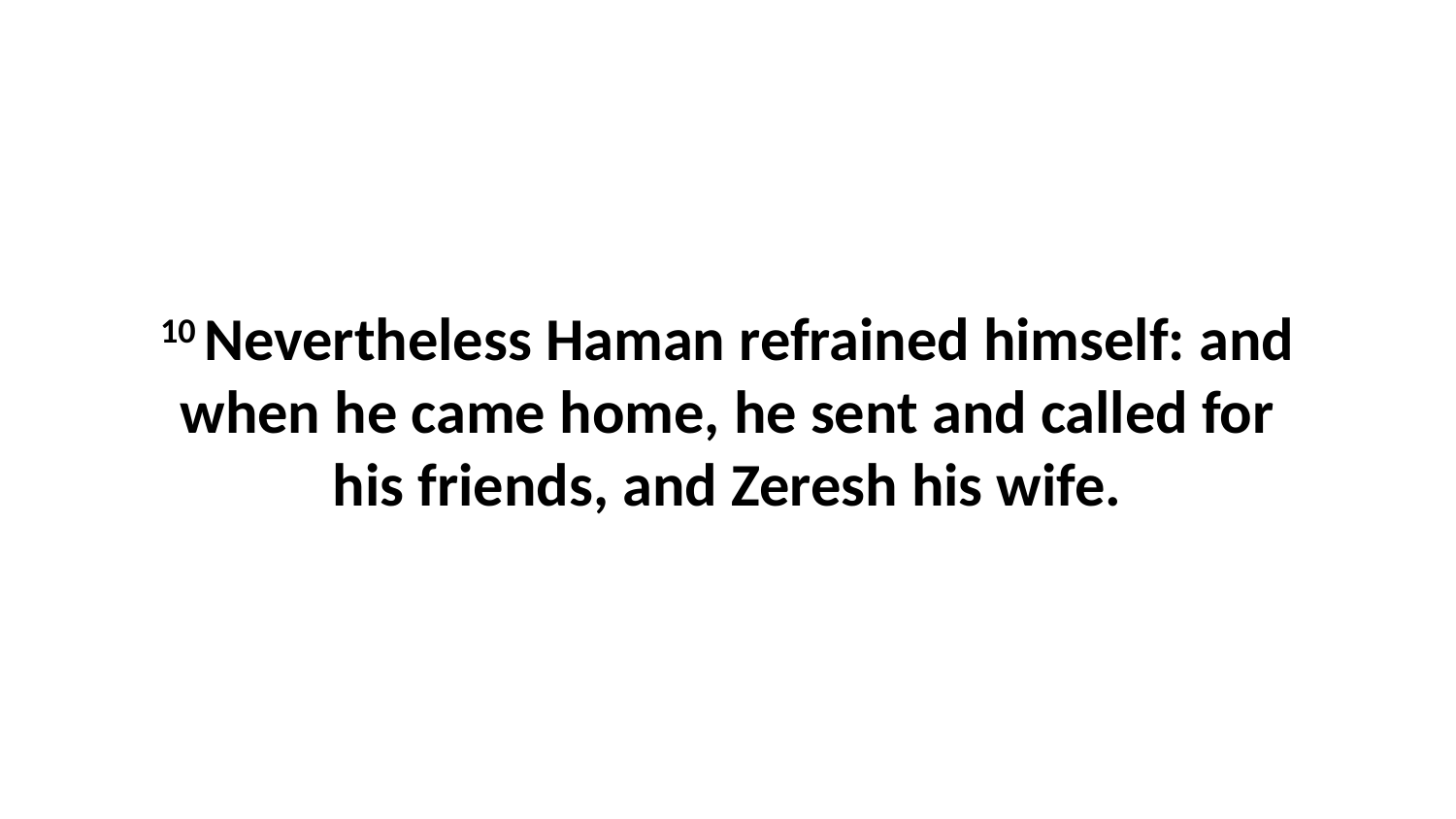

10 Nevertheless Haman refrained himself: and when he came home, he sent and called for his friends, and Zeresh his wife.